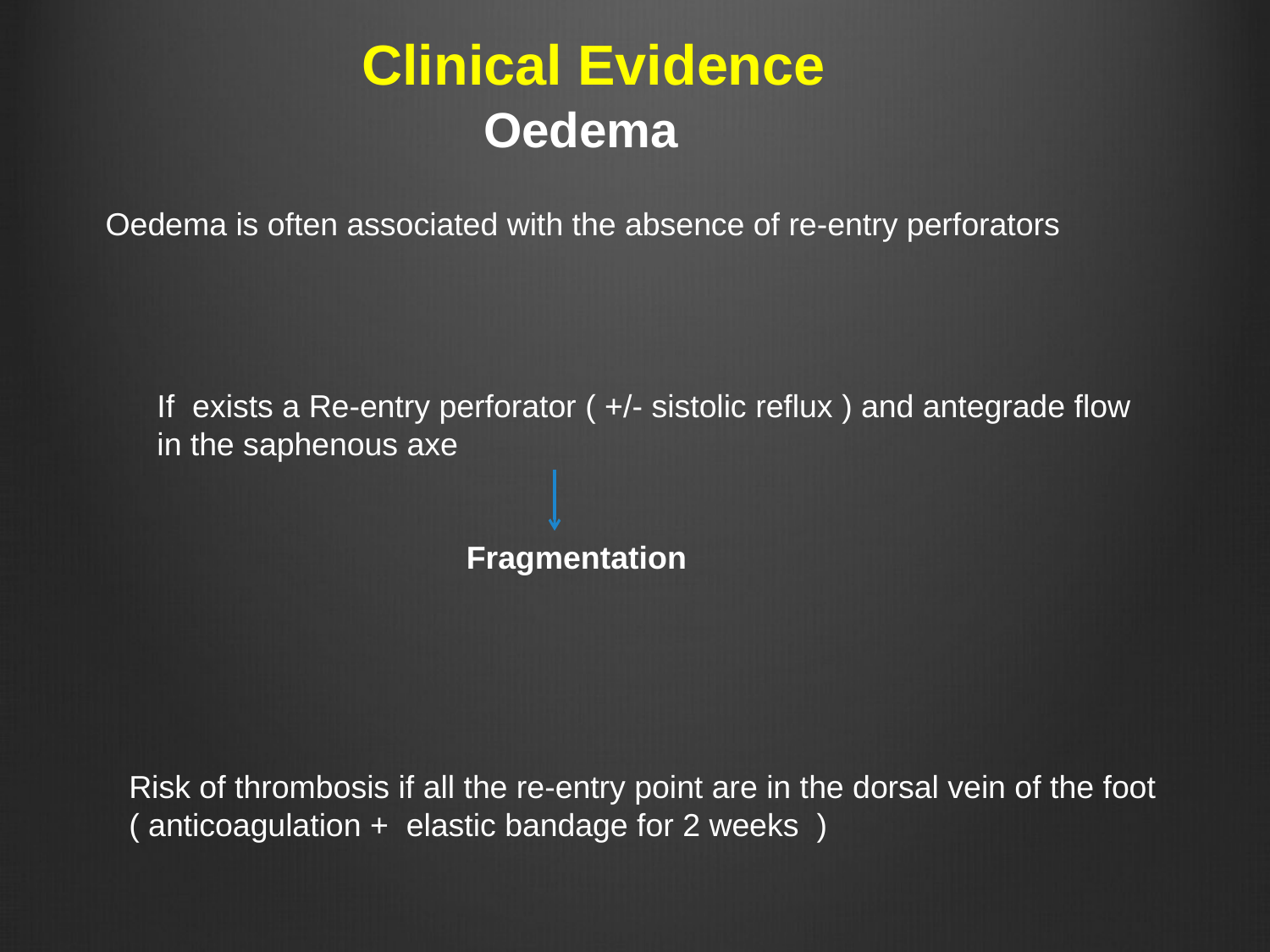

Clinical Evidence
Oedema
Oedema is often associated with the absence of re-entry perforators
If  exists a Re-entry perforator ( +/- sistolic reflux ) and antegrade flow in the saphenous axe
Fragmentation
Risk of thrombosis if all the re-entry point are in the dorsal vein of the foot
( anticoagulation +  elastic bandage for 2 weeks  )